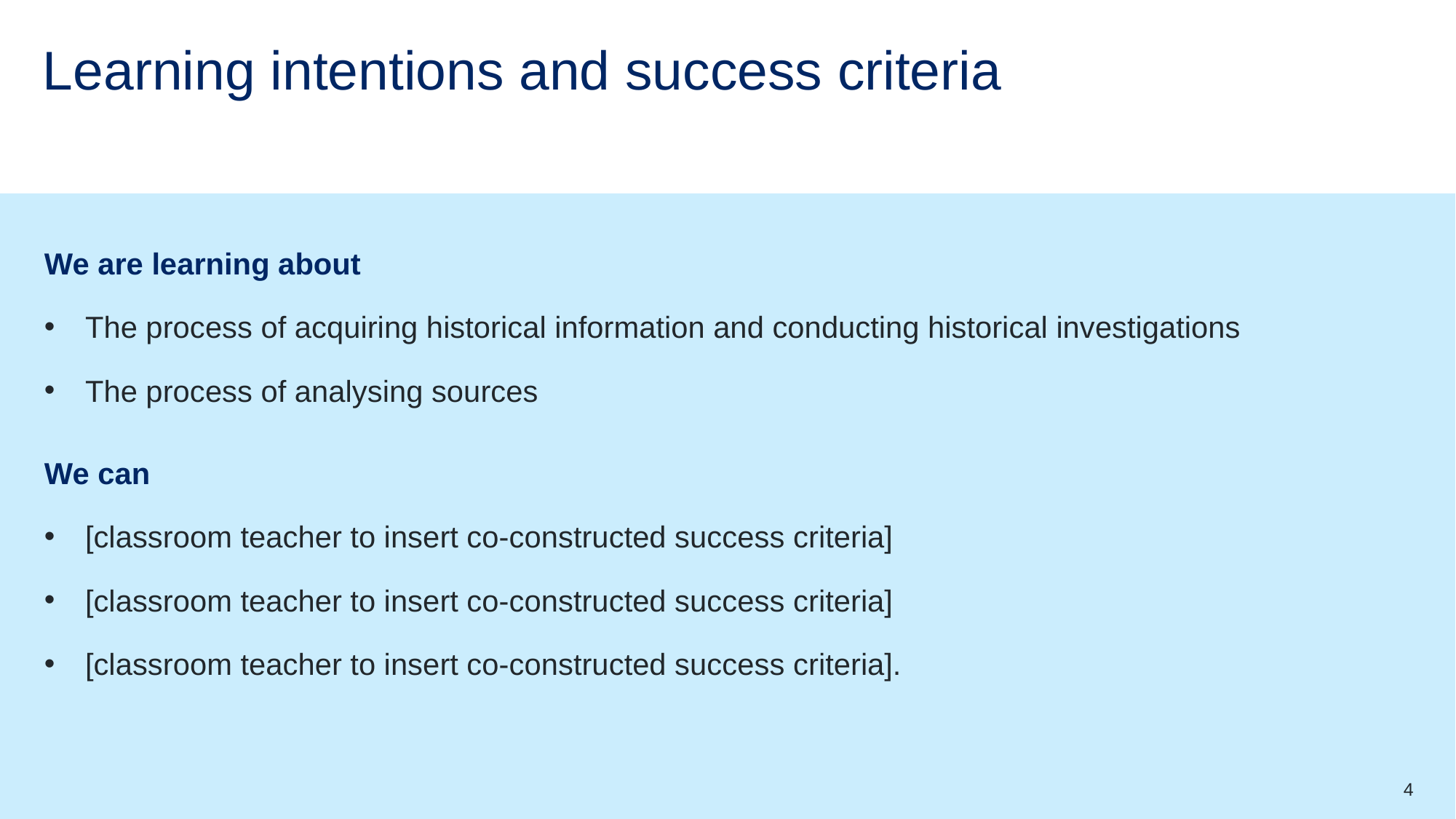

# Learning intentions and success criteria
We are learning about
The process of acquiring historical information and conducting historical investigations
The process of analysing sources
We can
[classroom teacher to insert co-constructed success criteria]
[classroom teacher to insert co-constructed success criteria]
[classroom teacher to insert co-constructed success criteria].
4